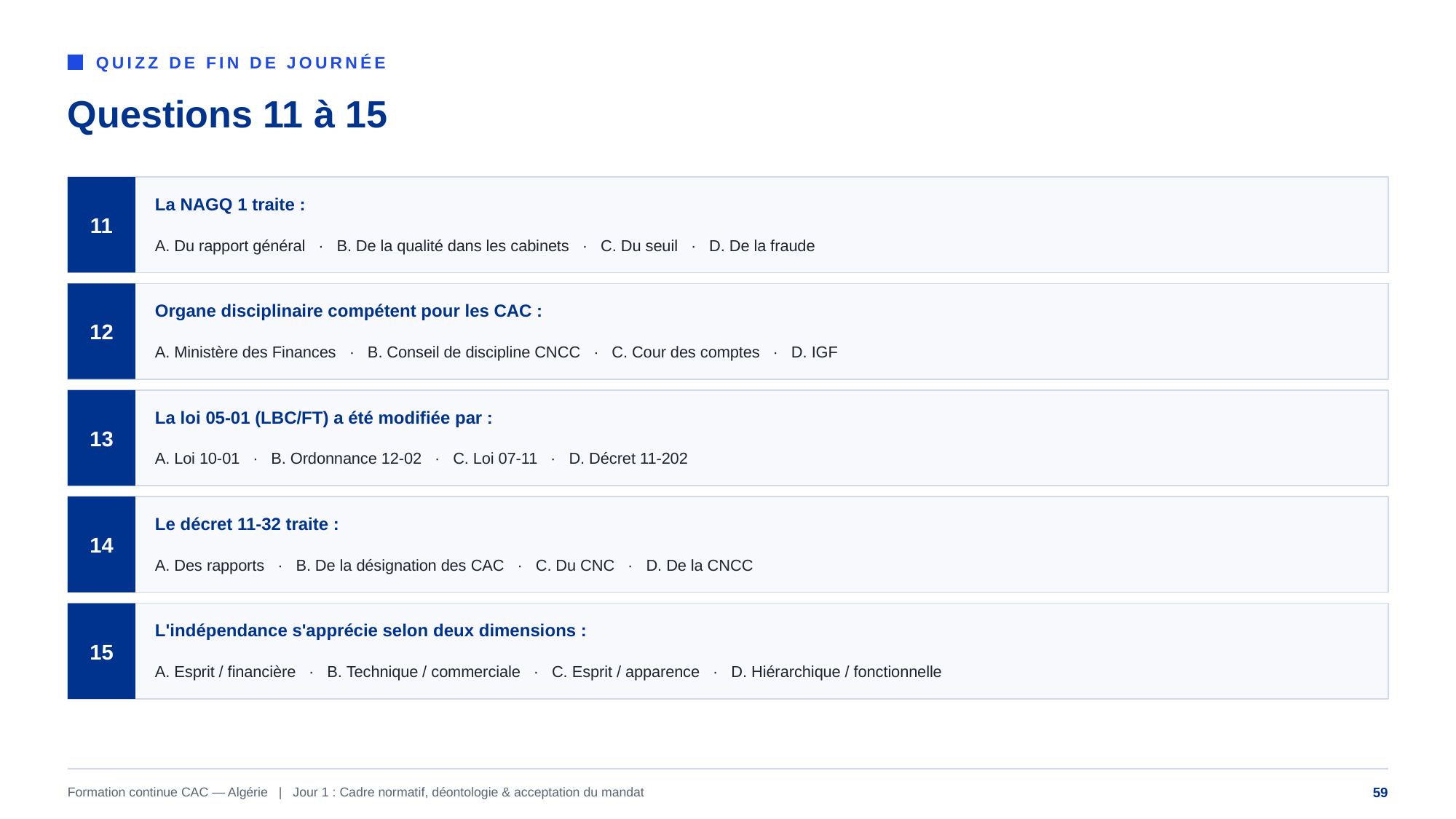

QUIZZ DE FIN DE JOURNÉE

Questions 11 à 15

11
La NAGQ 1 traite :
A. Du rapport général   ·   B. De la qualité dans les cabinets   ·   C. Du seuil   ·   D. De la fraude

12
Organe disciplinaire compétent pour les CAC :
A. Ministère des Finances   ·   B. Conseil de discipline CNCC   ·   C. Cour des comptes   ·   D. IGF

13
La loi 05-01 (LBC/FT) a été modifiée par :
A. Loi 10-01   ·   B. Ordonnance 12-02   ·   C. Loi 07-11   ·   D. Décret 11-202

14
Le décret 11-32 traite :
A. Des rapports   ·   B. De la désignation des CAC   ·   C. Du CNC   ·   D. De la CNCC

15
L'indépendance s'apprécie selon deux dimensions :
A. Esprit / financière   ·   B. Technique / commerciale   ·   C. Esprit / apparence   ·   D. Hiérarchique / fonctionnelle

Formation continue CAC — Algérie   |   Jour 1 : Cadre normatif, déontologie & acceptation du mandat
59